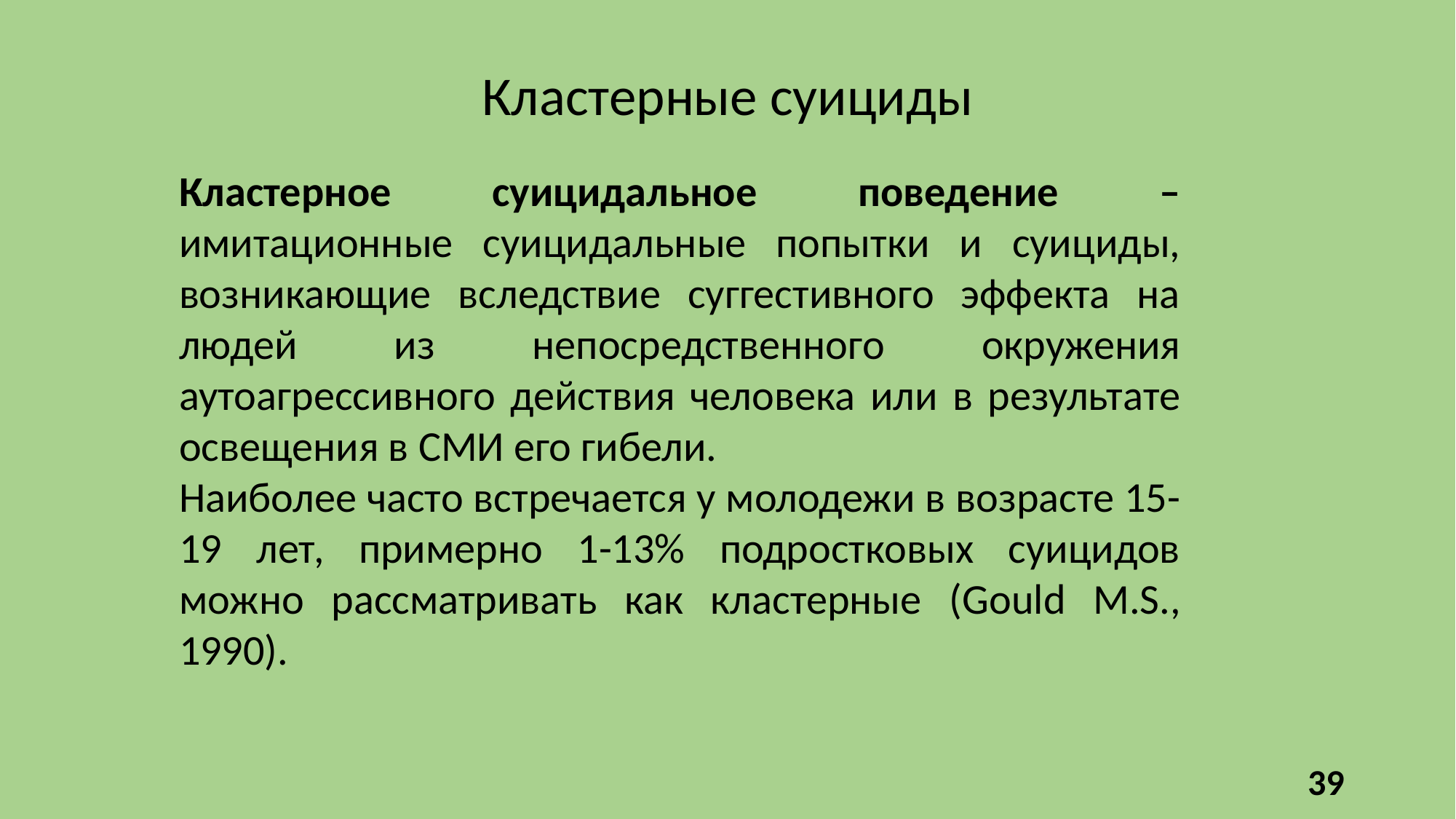

# Кластерные суициды
Кластерное суицидальное поведение – имитационные суицидальные попытки и суициды, возникающие вследствие суггестивного эффекта на людей из непосредственного окружения аутоагрессивного действия человека или в результате освещения в СМИ его гибели.
Наиболее часто встречается у молодежи в возрасте 15-19 лет, примерно 1-13% подростковых суицидов можно рассматривать как кластерные (Gould M.S., 1990).
39